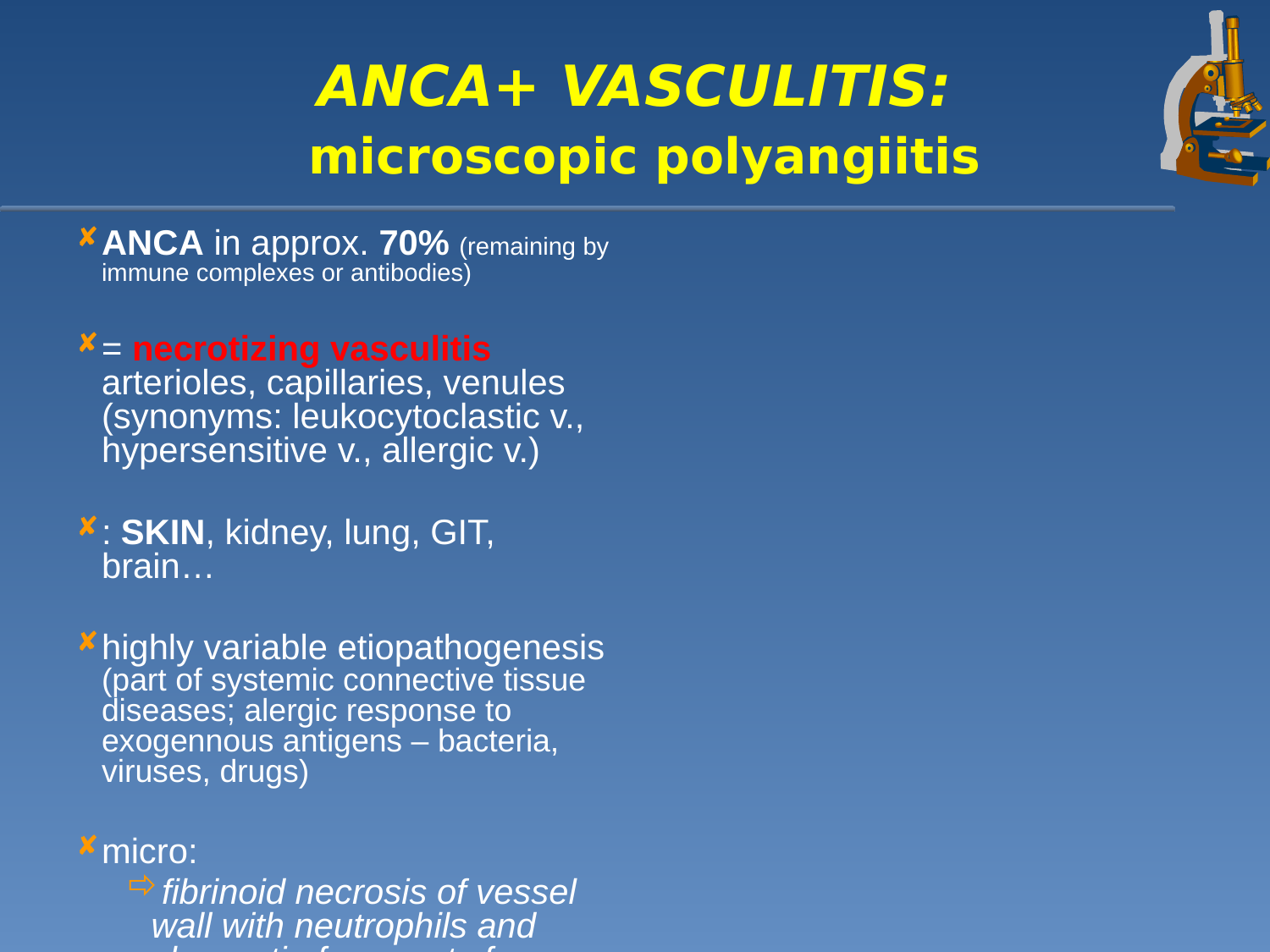

ANCA in approx. 70% (remaining by immune complexes or antibodies)

= necrotizing vasculitis arterioles, capillaries, venules (synonyms: leukocytoclastic v., hypersensitive v., allergic v.)

: SKIN, kidney, lung, GIT, brain…

highly variable etiopathogenesis (part of systemic connective tissue diseases; alergic response to exogennous antigens – bacteria, viruses, drugs)

micro:
fibrinoid necrosis of vessel wall with neutrophils and chromatin fragments from neutrophil‘s nuclei - leukocytoclastic)
all lesions in the same stage of evolution (X  polyarteritis nodosa)
ANCA+ VASCULITIS:
 microscopic polyangiitis